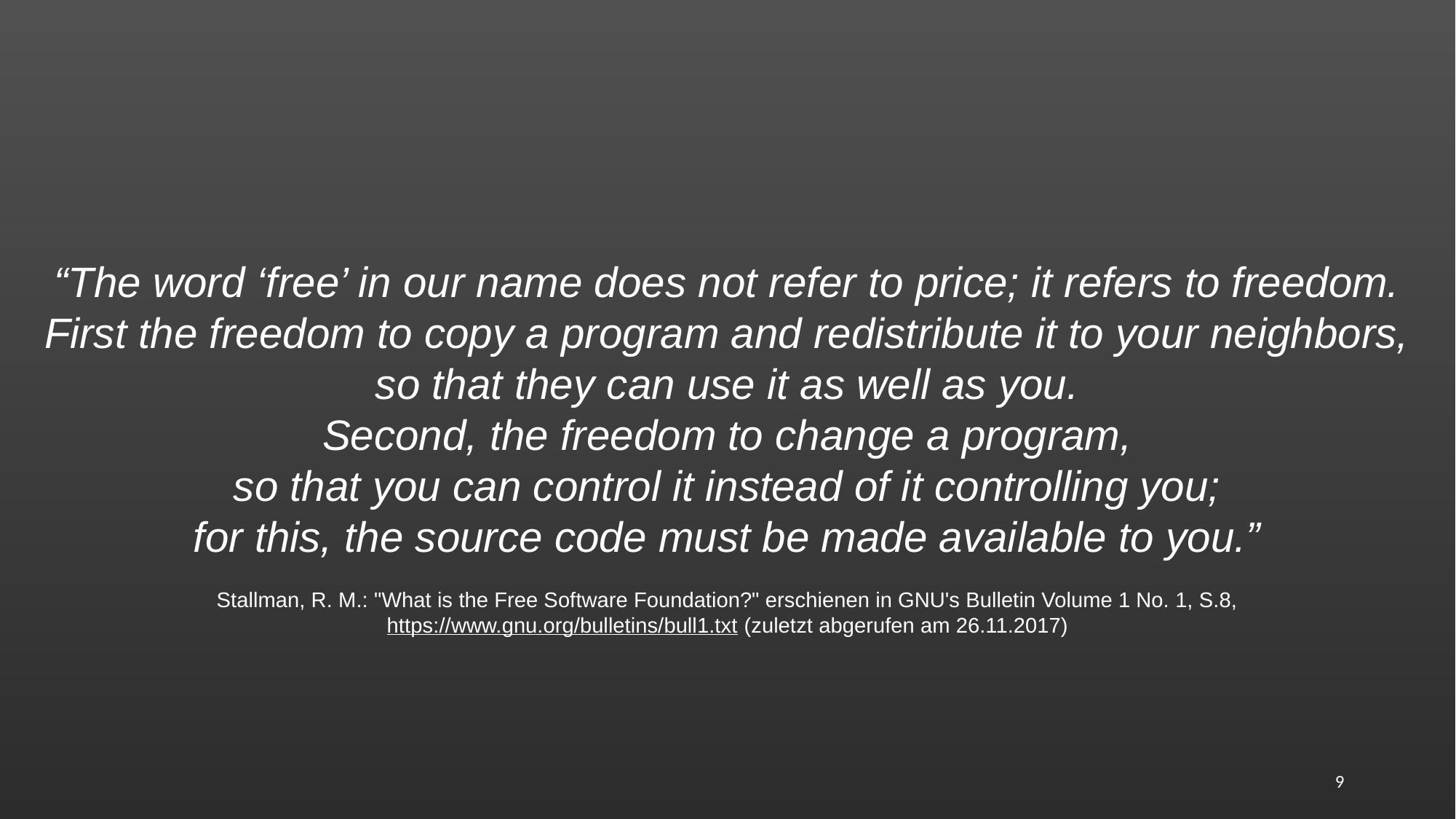

“The word ‘free’ in our name does not refer to price; it refers to freedom.
First the freedom to copy a program and redistribute it to your neighbors,
so that they can use it as well as you.
Second, the freedom to change a program,
so that you can control it instead of it controlling you;
for this, the source code must be made available to you.”

Stallman, R. M.: "What is the Free Software Foundation?" erschienen in GNU's Bulletin Volume 1 No. 1, S.8,
https://www.gnu.org/bulletins/bull1.txt (zuletzt abgerufen am 26.11.2017)
9